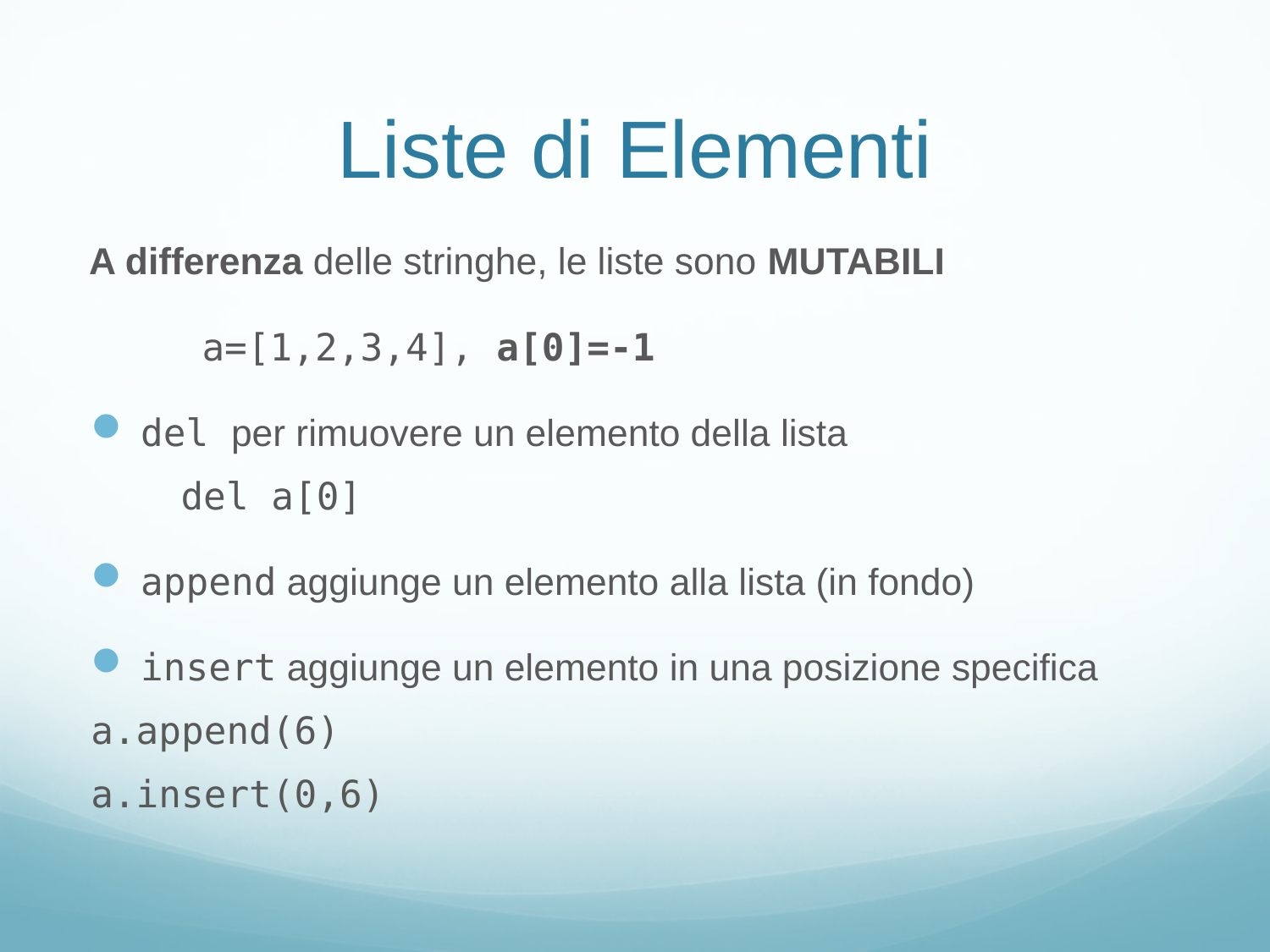

# Liste di Elementi
A differenza delle stringhe, le liste sono MUTABILI
  	a=[1,2,3,4], a[0]=-1
del per rimuovere un elemento della lista
	del a[0]
append aggiunge un elemento alla lista (in fondo)
insert aggiunge un elemento in una posizione specifica
	a.append(6)
	a.insert(0,6)